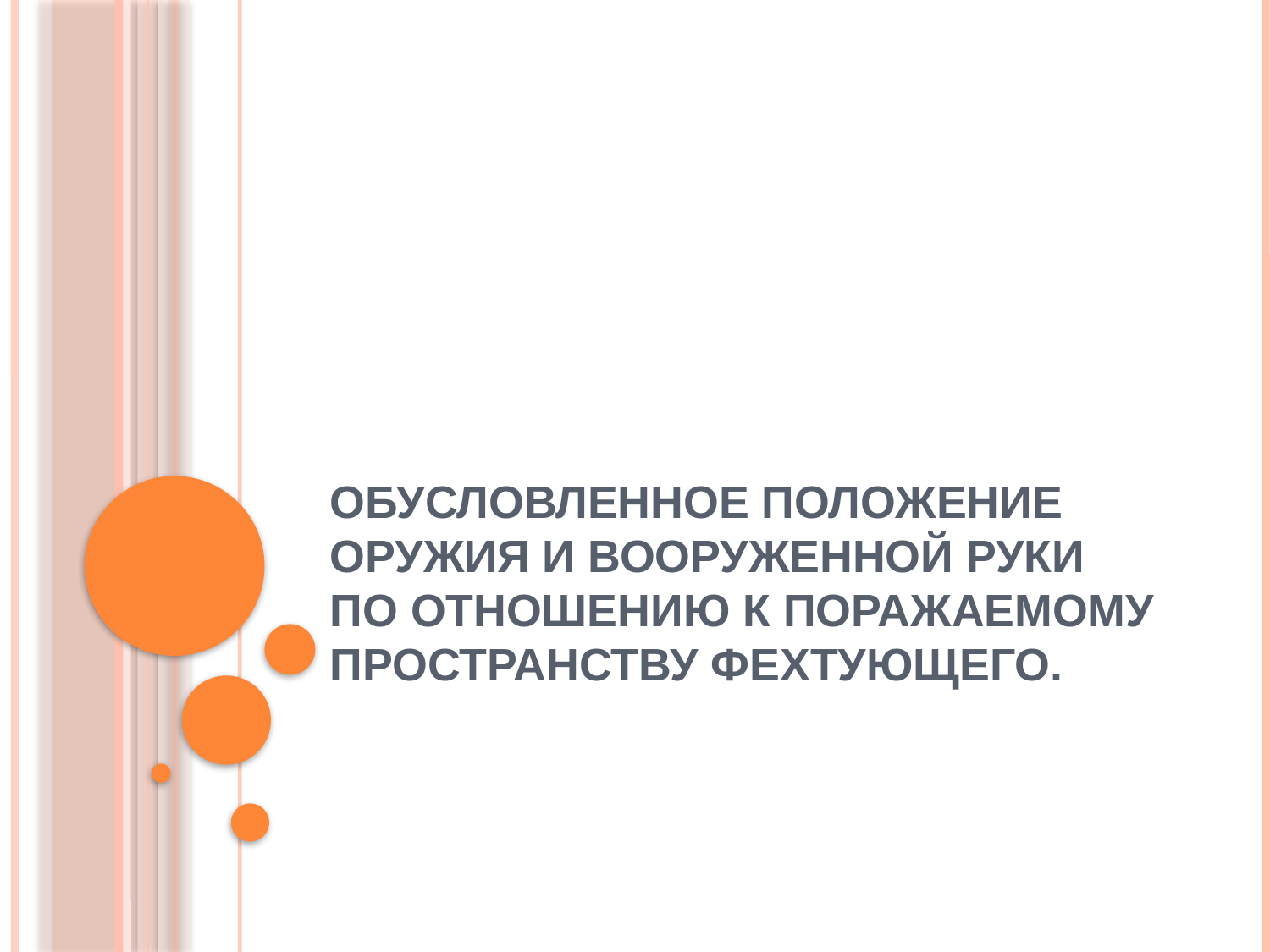

# Обусловленное положение оружия и вооруженной руки по отношению к поражаемому пространству фехтующего.